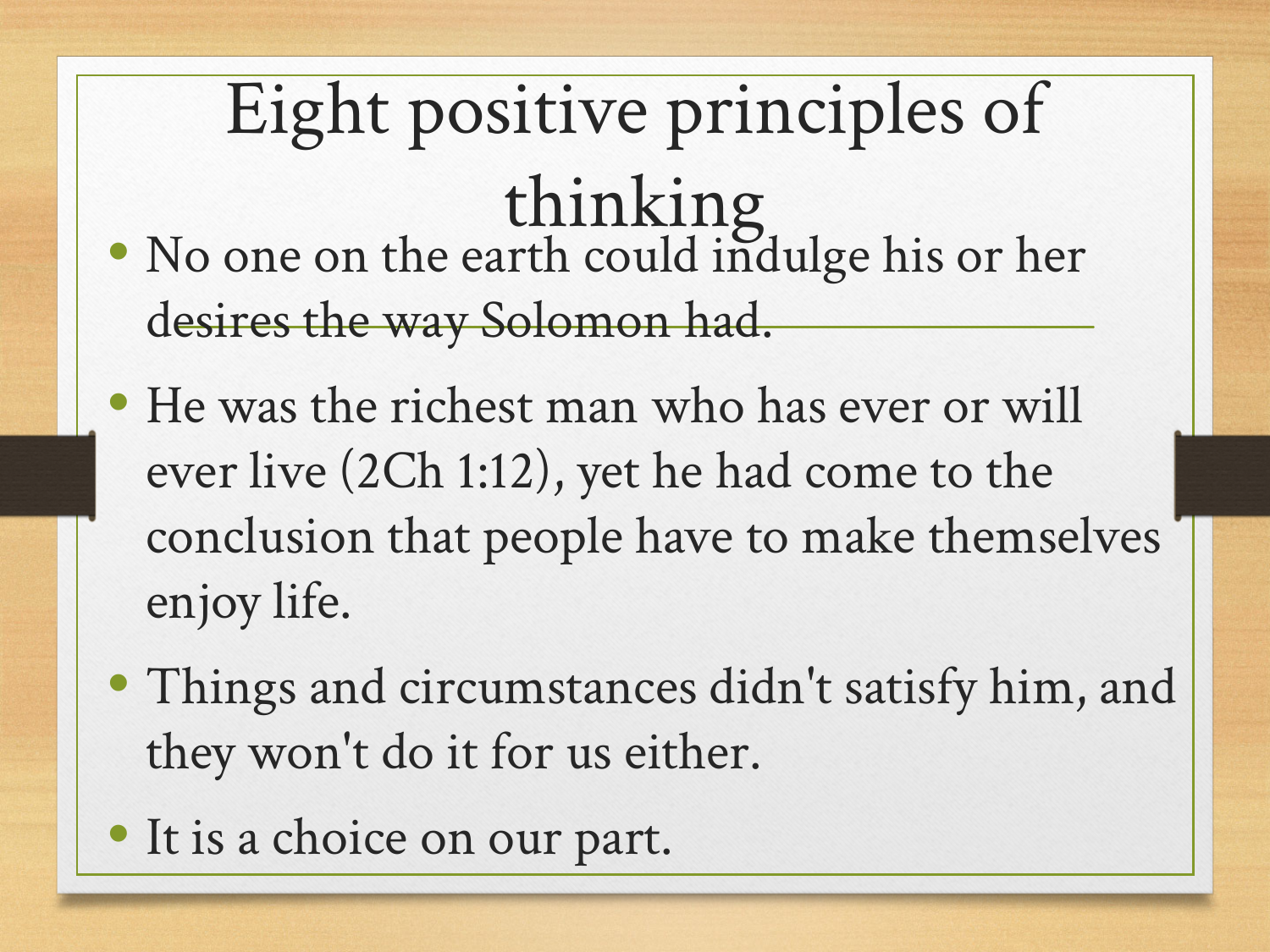

# Eight positive principles of thinking
No one on the earth could indulge his or her desires the way Solomon had.
He was the richest man who has ever or will ever live (2Ch 1:12), yet he had come to the conclusion that people have to make themselves enjoy life.
Things and circumstances didn't satisfy him, and they won't do it for us either.
It is a choice on our part.